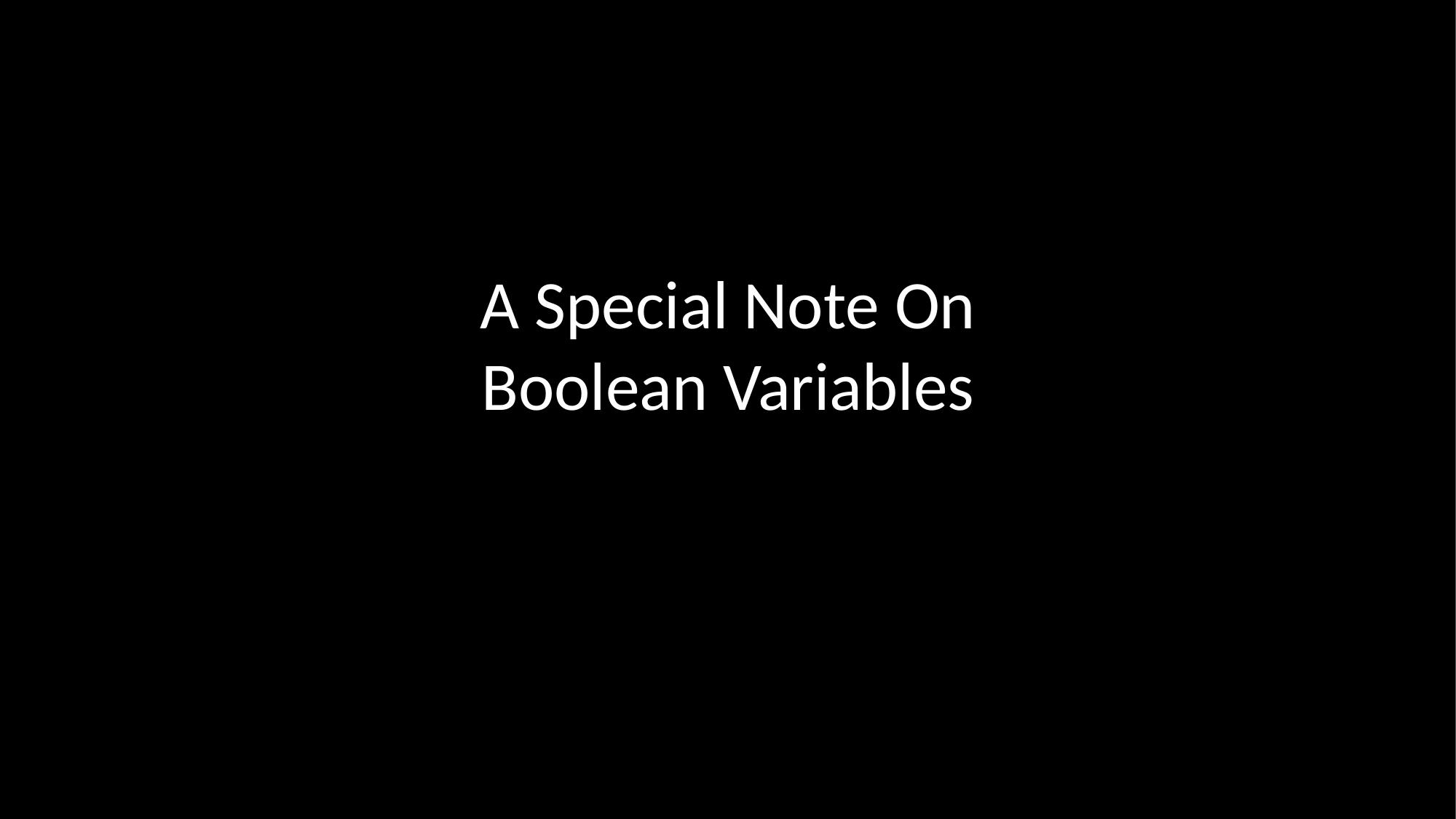

# A Special Note On Boolean Variables